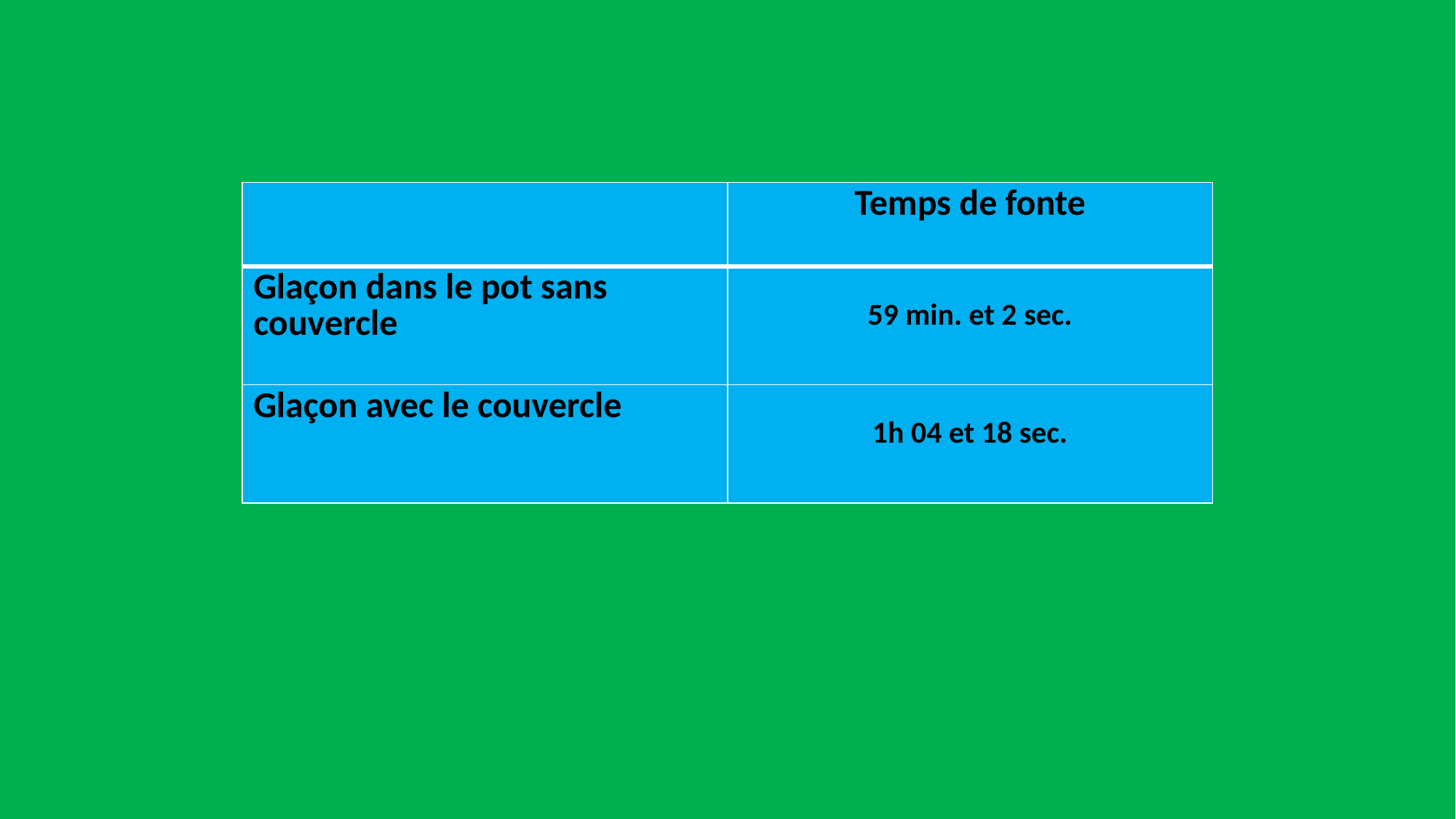

|  | Temps de fonte |
| --- | --- |
| Glaçon dans le pot sans couvercle | 59 min. et 2 sec. |
| Glaçon avec le couvercle | 1h 04 et 18 sec. |